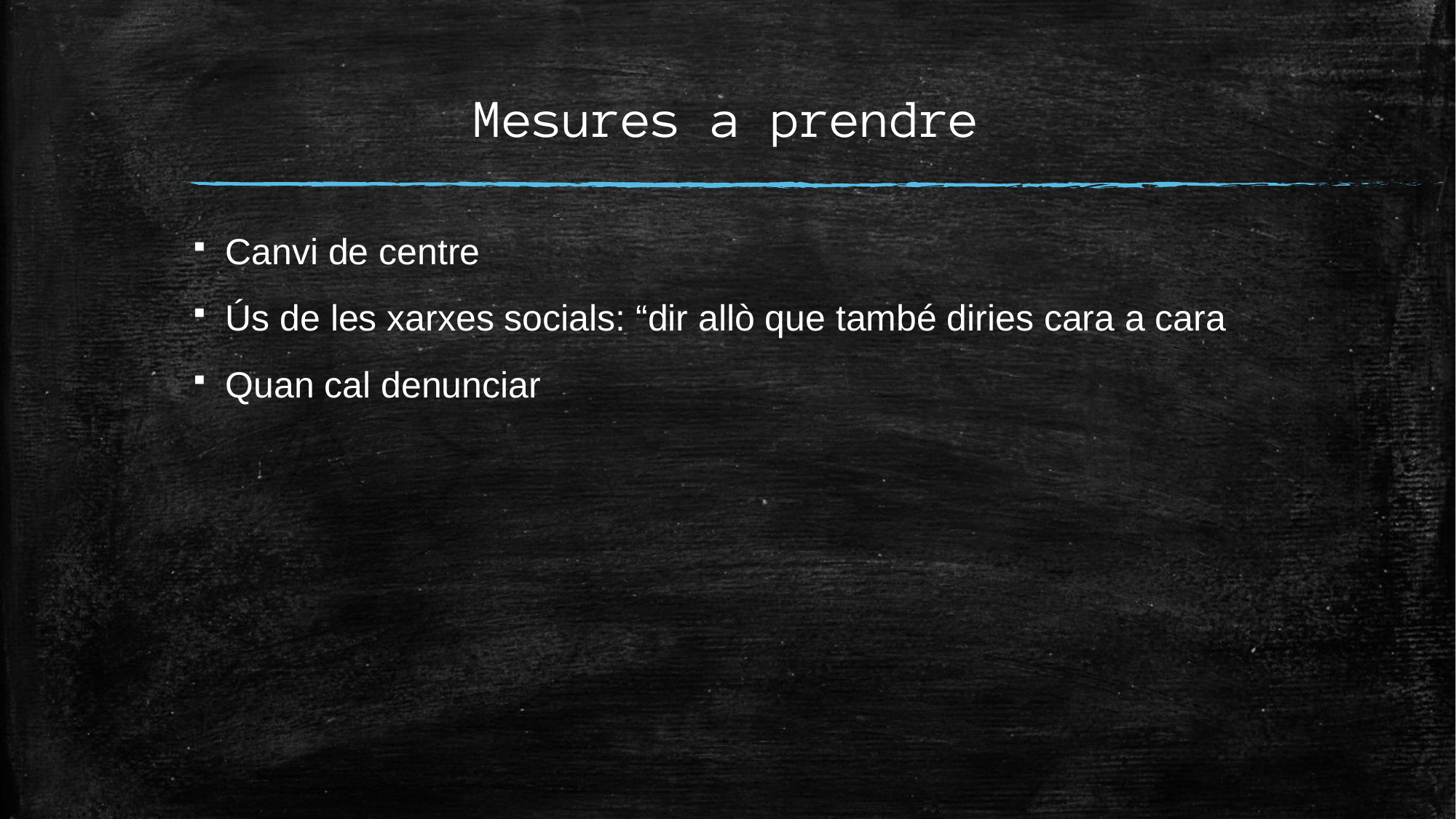

# Mesures a prendre
Canvi de centre
Ús de les xarxes socials: “dir allò que també diries cara a cara
Quan cal denunciar